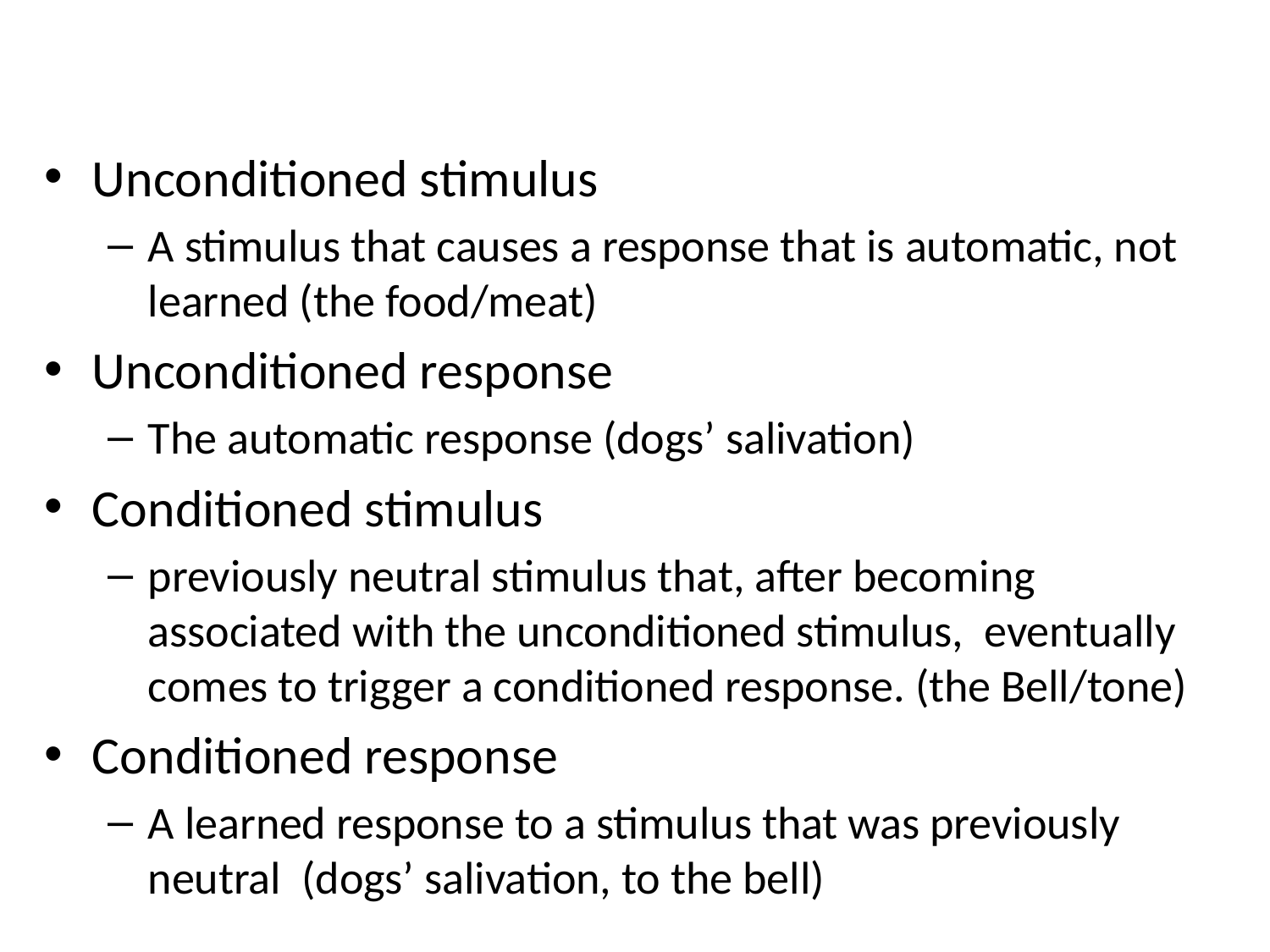

Unconditioned stimulus
A stimulus that causes a response that is automatic, not learned (the food/meat)
Unconditioned response
The automatic response (dogs’ salivation)
Conditioned stimulus
previously neutral stimulus that, after becoming associated with the unconditioned stimulus,  eventually comes to trigger a conditioned response. (the Bell/tone)
Conditioned response
A learned response to a stimulus that was previously neutral  (dogs’ salivation, to the bell)